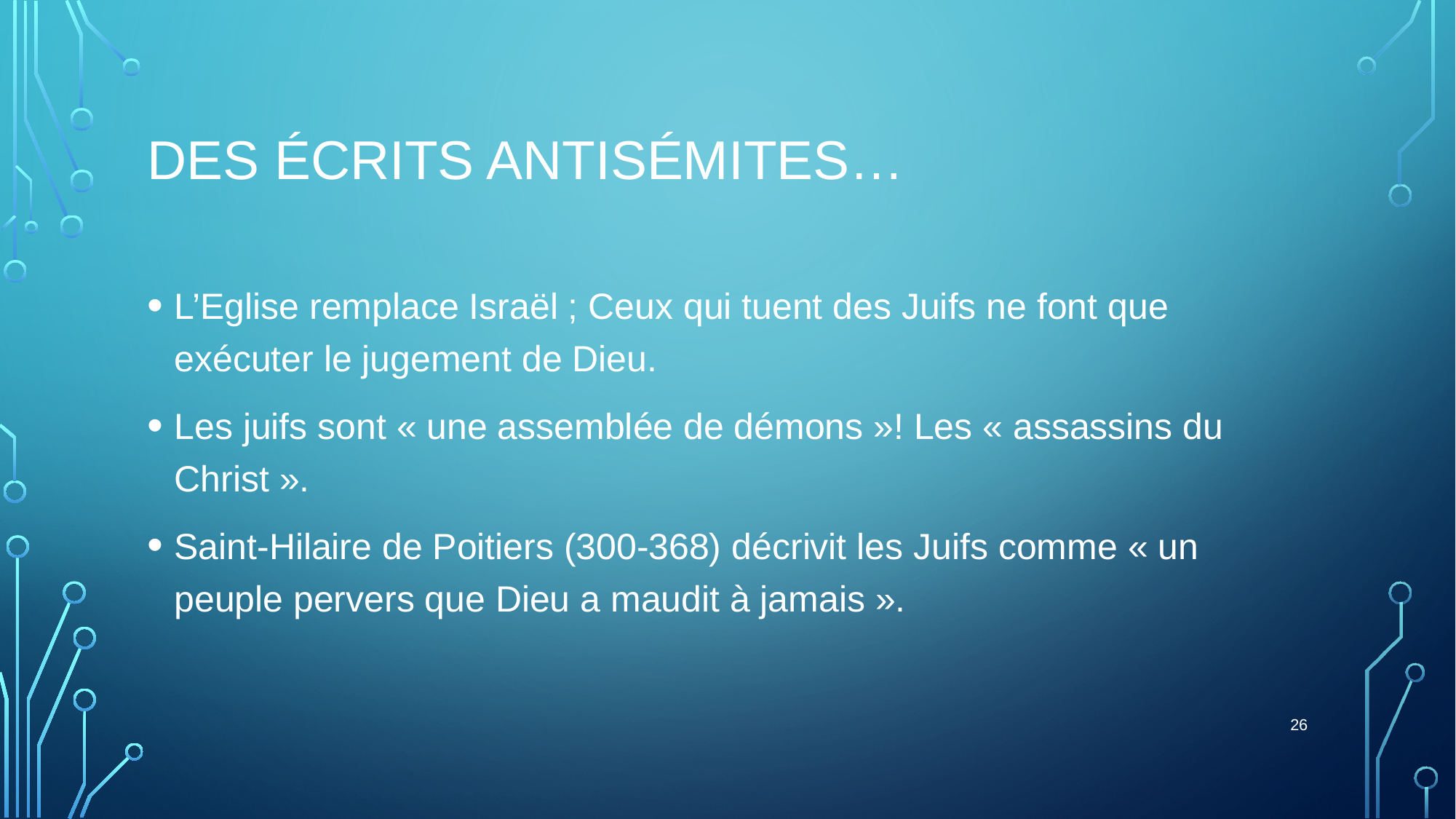

# Des écrits antisémites…
L’Eglise remplace Israël ; Ceux qui tuent des Juifs ne font que exécuter le jugement de Dieu.
Les juifs sont « une assemblée de démons »! Les « assassins du Christ ».
Saint-Hilaire de Poitiers (300-368) décrivit les Juifs comme « un peuple pervers que Dieu a maudit à jamais ».

26